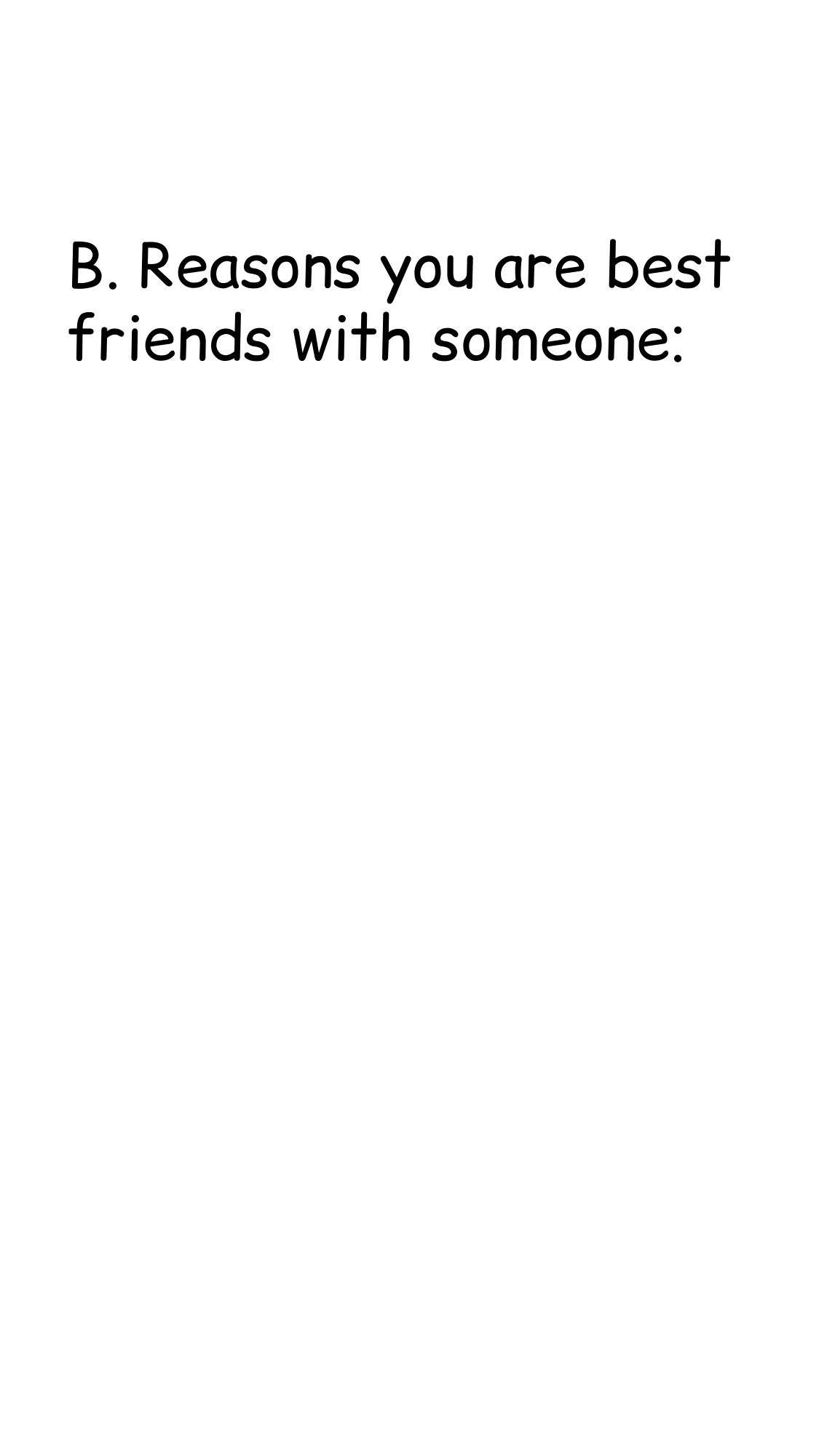

B. Reasons you are best friends with someone: